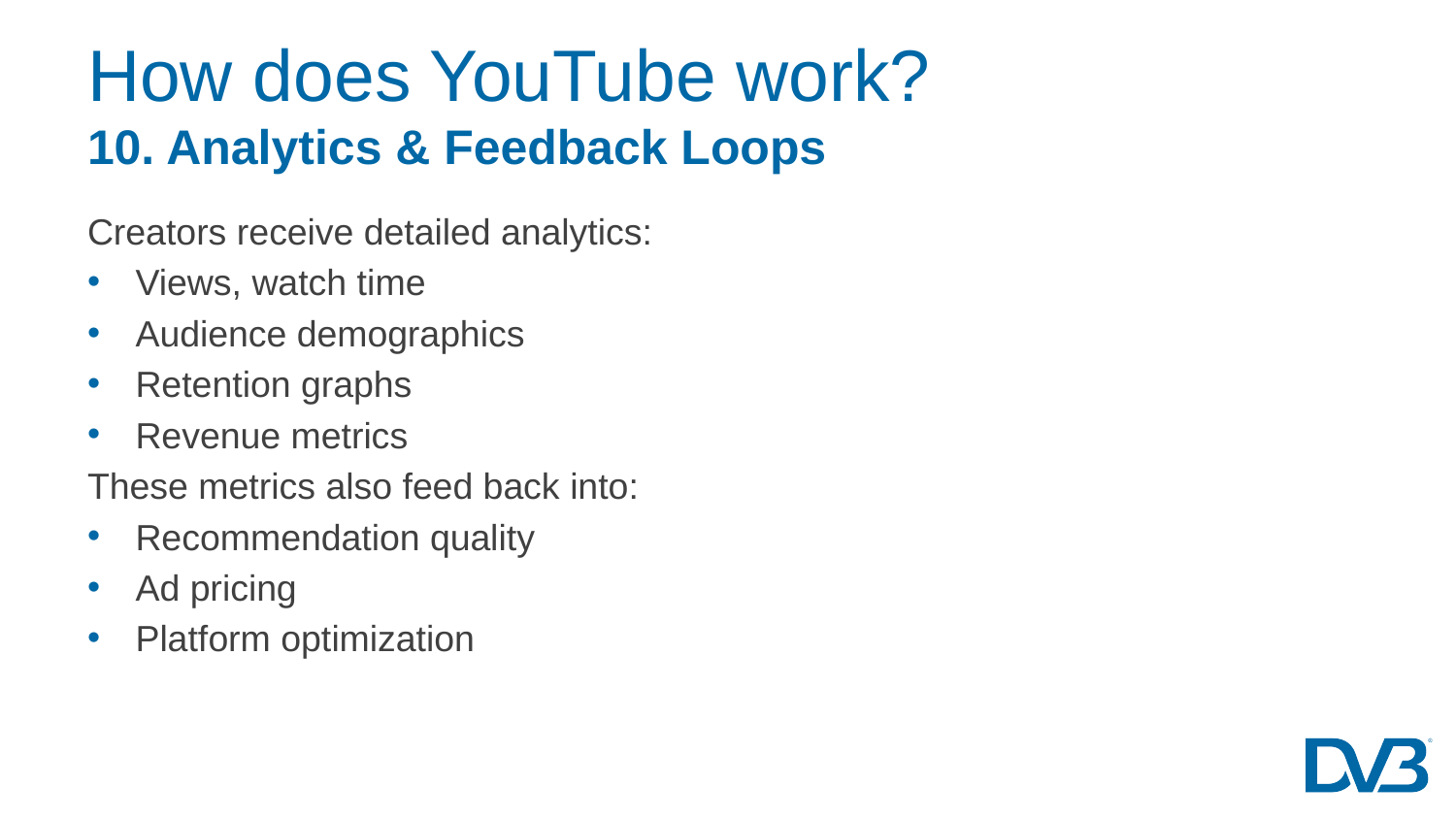

# How does YouTube work? 10. Analytics & Feedback Loops
Creators receive detailed analytics:
Views, watch time
Audience demographics
Retention graphs
Revenue metrics
These metrics also feed back into:
Recommendation quality
Ad pricing
Platform optimization